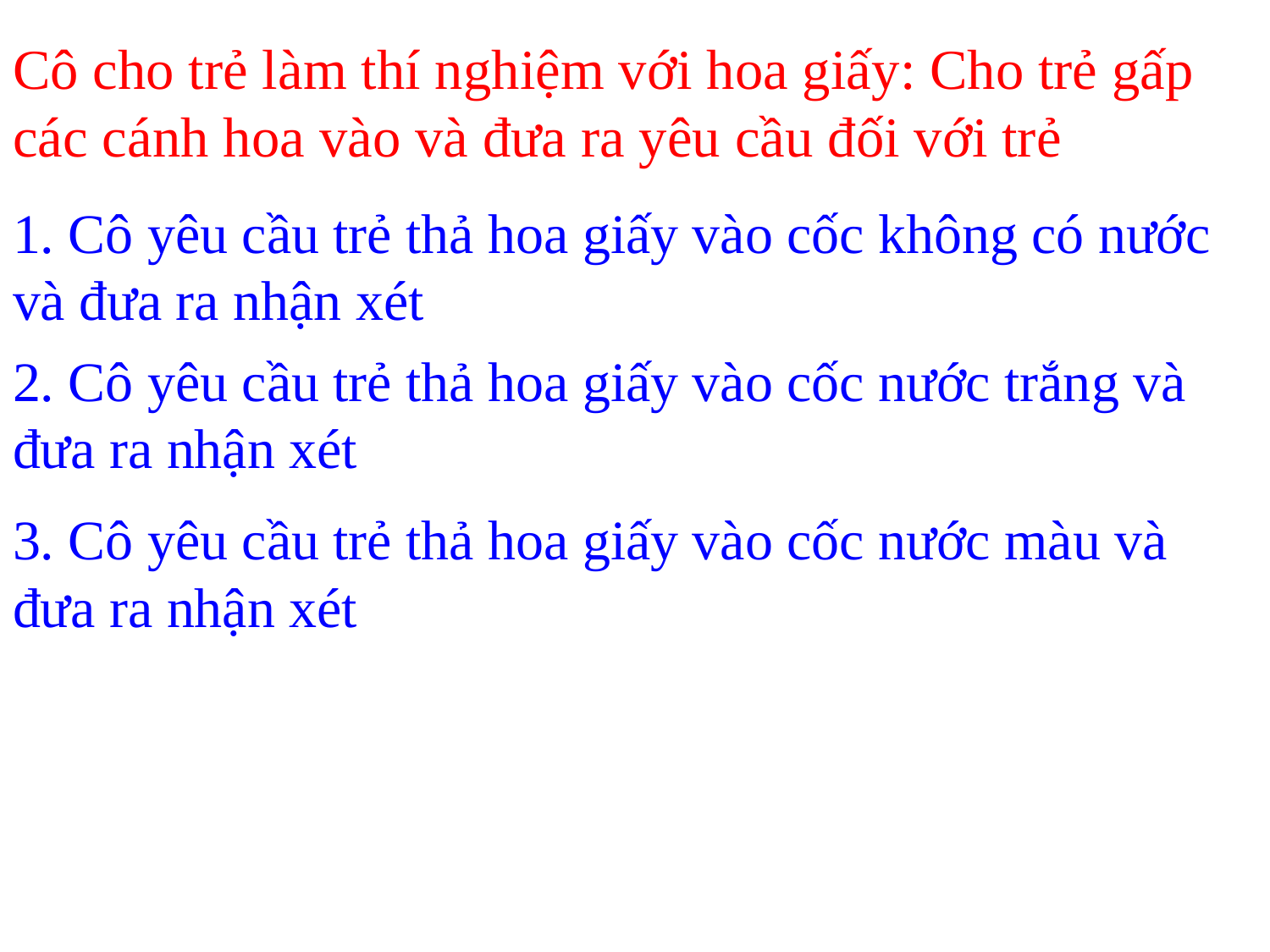

# Cô cho trẻ làm thí nghiệm với hoa giấy: Cho trẻ gấp các cánh hoa vào và đưa ra yêu cầu đối với trẻ
1. Cô yêu cầu trẻ thả hoa giấy vào cốc không có nước và đưa ra nhận xét
2. Cô yêu cầu trẻ thả hoa giấy vào cốc nước trắng và đưa ra nhận xét
3. Cô yêu cầu trẻ thả hoa giấy vào cốc nước màu và đưa ra nhận xét